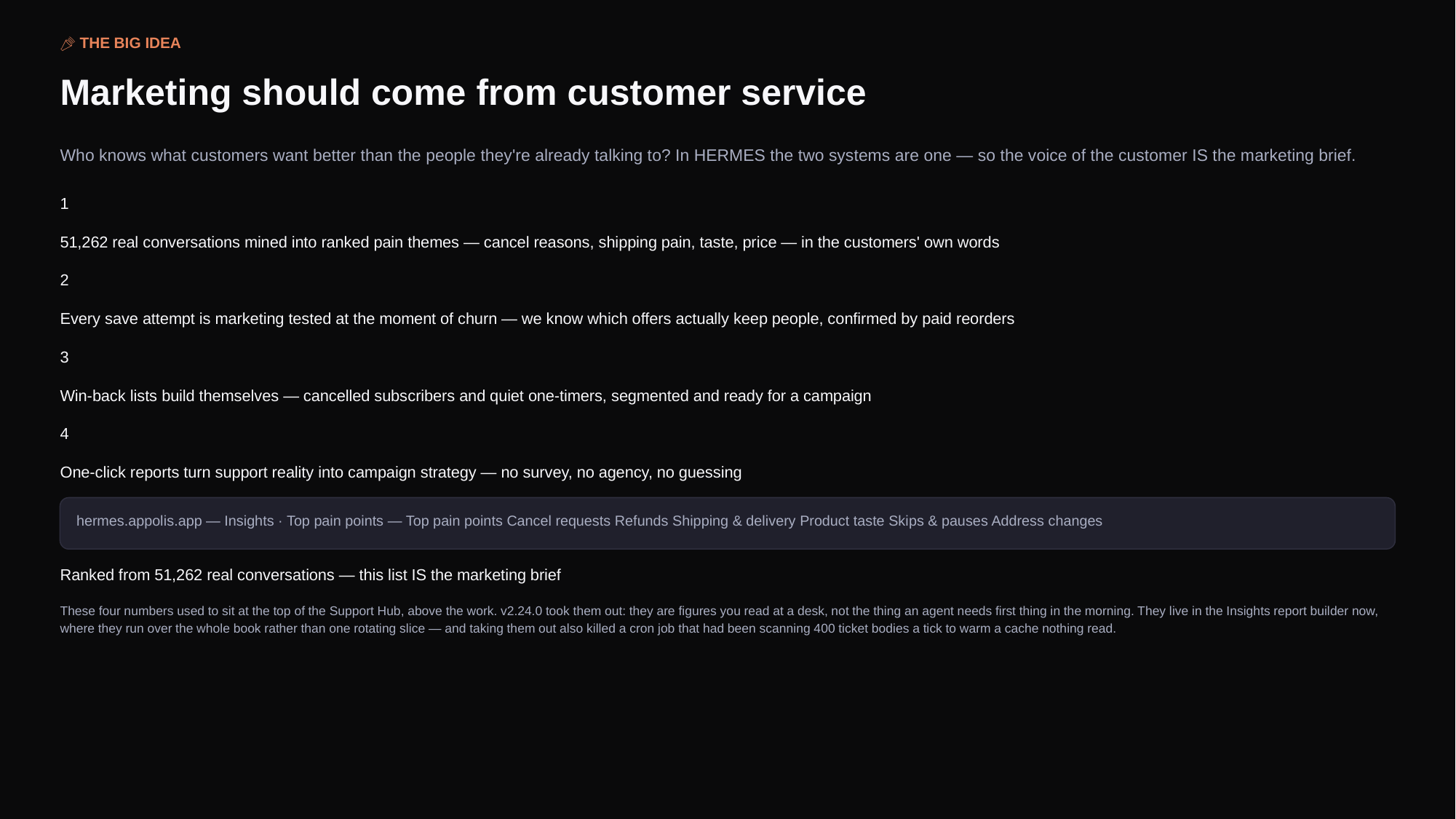

📣 THE BIG IDEA
Marketing should come from customer service
Who knows what customers want better than the people they're already talking to? In HERMES the two systems are one — so the voice of the customer IS the marketing brief.
1
51,262 real conversations mined into ranked pain themes — cancel reasons, shipping pain, taste, price — in the customers' own words
2
Every save attempt is marketing tested at the moment of churn — we know which offers actually keep people, confirmed by paid reorders
3
Win-back lists build themselves — cancelled subscribers and quiet one-timers, segmented and ready for a campaign
4
One-click reports turn support reality into campaign strategy — no survey, no agency, no guessing

hermes.appolis.app — Insights · Top pain points — Top pain points Cancel requests Refunds Shipping & delivery Product taste Skips & pauses Address changes
Ranked from 51,262 real conversations — this list IS the marketing brief
These four numbers used to sit at the top of the Support Hub, above the work. v2.24.0 took them out: they are figures you read at a desk, not the thing an agent needs first thing in the morning. They live in the Insights report builder now, where they run over the whole book rather than one rotating slice — and taking them out also killed a cron job that had been scanning 400 ticket bodies a tick to warm a cache nothing read.